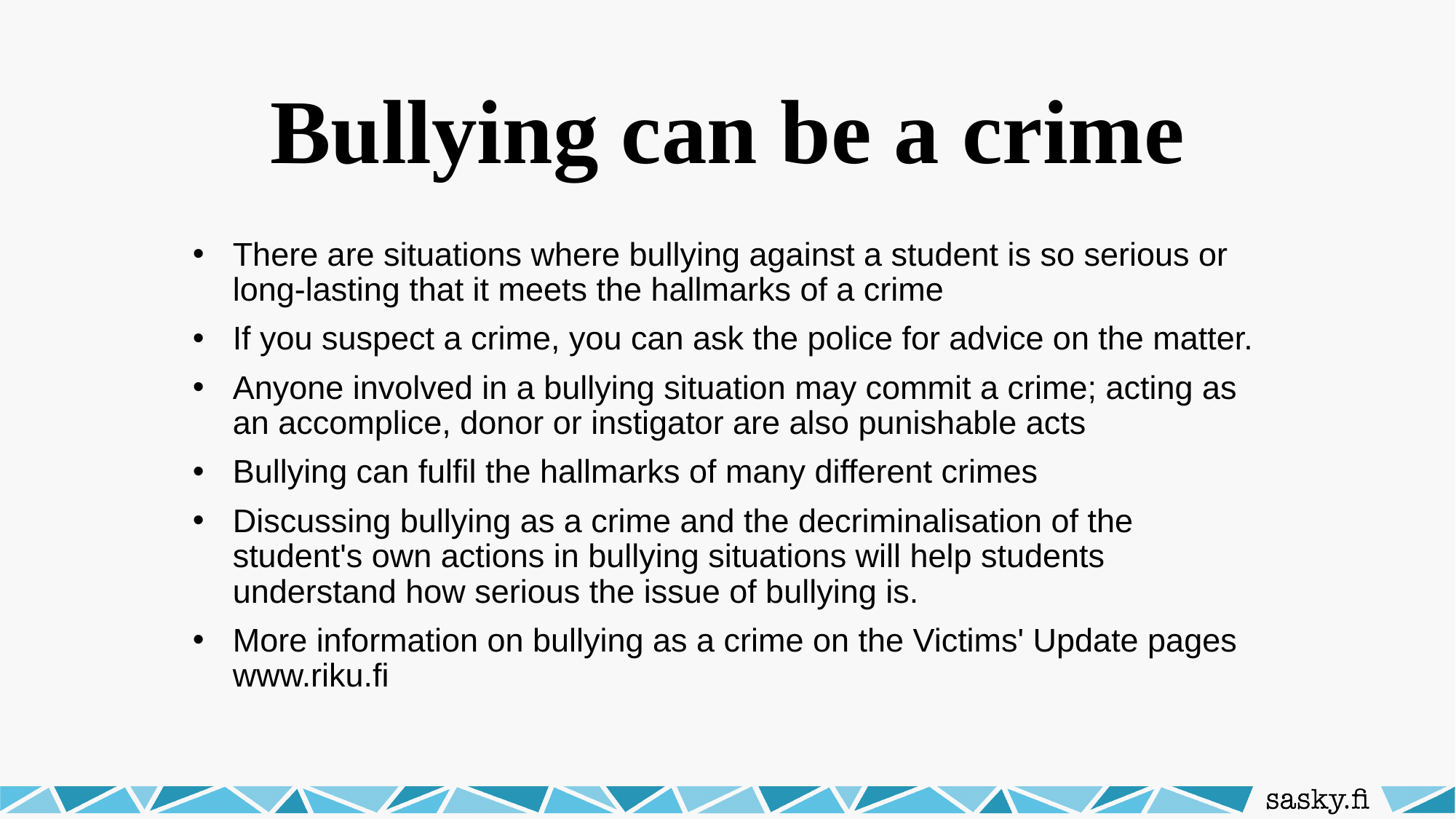

# Bullying can be a crime
There are situations where bullying against a student is so serious or long-lasting that it meets the hallmarks of a crime
If you suspect a crime, you can ask the police for advice on the matter.
Anyone involved in a bullying situation may commit a crime; acting as an accomplice, donor or instigator are also punishable acts
Bullying can fulfil the hallmarks of many different crimes
Discussing bullying as a crime and the decriminalisation of the student's own actions in bullying situations will help students understand how serious the issue of bullying is.
More information on bullying as a crime on the Victims' Update pages www.riku.fi